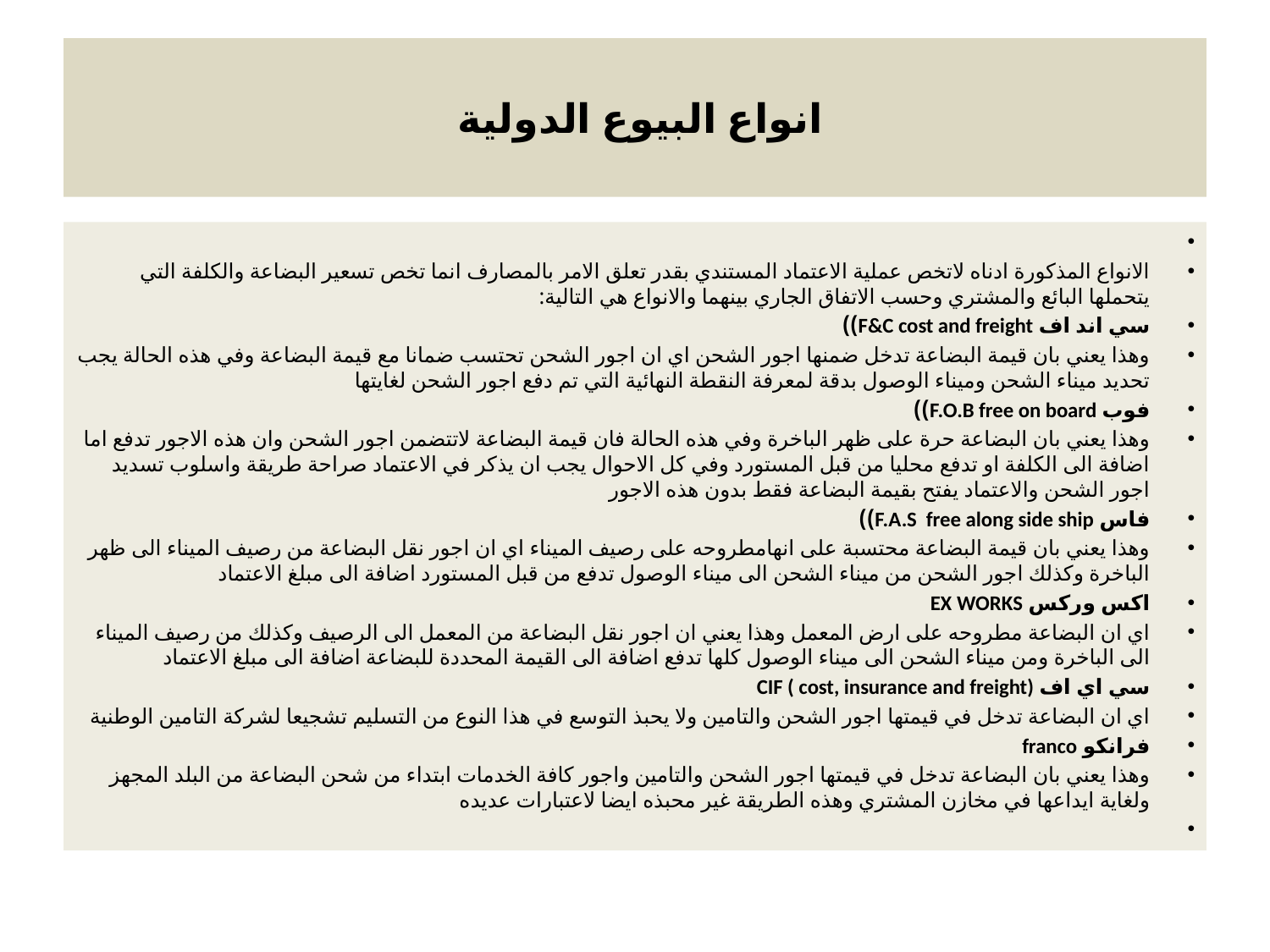

# انواع البيوع الدولية

الانواع المذكورة ادناه لاتخص عملية الاعتماد المستندي بقدر تعلق الامر بالمصارف انما تخص تسعير البضاعة والكلفة التي يتحملها البائع والمشتري وحسب الاتفاق الجاري بينهما والانواع هي التالية:
سي اند اف F&C cost and freight))
وهذا يعني بان قيمة البضاعة تدخل ضمنها اجور الشحن اي ان اجور الشحن تحتسب ضمانا مع قيمة البضاعة وفي هذه الحالة يجب تحديد ميناء الشحن وميناء الوصول بدقة لمعرفة النقطة النهائية التي تم دفع اجور الشحن لغايتها
فوب F.O.B free on board))
وهذا يعني بان البضاعة حرة على ظهر الباخرة وفي هذه الحالة فان قيمة البضاعة لاتتضمن اجور الشحن وان هذه الاجور تدفع اما اضافة الى الكلفة او تدفع محليا من قبل المستورد وفي كل الاحوال يجب ان يذكر في الاعتماد صراحة طريقة واسلوب تسديد اجور الشحن والاعتماد يفتح بقيمة البضاعة فقط بدون هذه الاجور
فاس F.A.S  free along side ship))
وهذا يعني بان قيمة البضاعة محتسبة على انهامطروحه على رصيف الميناء اي ان اجور نقل البضاعة من رصيف الميناء الى ظهر الباخرة وكذلك اجور الشحن من ميناء الشحن الى ميناء الوصول تدفع من قبل المستورد اضافة الى مبلغ الاعتماد
اكس وركس EX WORKS
اي ان البضاعة مطروحه على ارض المعمل وهذا يعني ان اجور نقل البضاعة من المعمل الى الرصيف وكذلك من رصيف الميناء الى الباخرة ومن ميناء الشحن الى ميناء الوصول كلها تدفع اضافة الى القيمة المحددة للبضاعة اضافة الى مبلغ الاعتماد
سي اي اف CIF ( cost, insurance and freight)
اي ان البضاعة تدخل في قيمتها اجور الشحن والتامين ولا يحبذ التوسع في هذا النوع من التسليم تشجيعا لشركة التامين الوطنية
فرانكو franco
وهذا يعني بان البضاعة تدخل في قيمتها اجور الشحن والتامين واجور كافة الخدمات ابتداء من شحن البضاعة من البلد المجهز ولغاية ايداعها في مخازن المشتري وهذه الطريقة غير محبذه ايضا لاعتبارات عديده